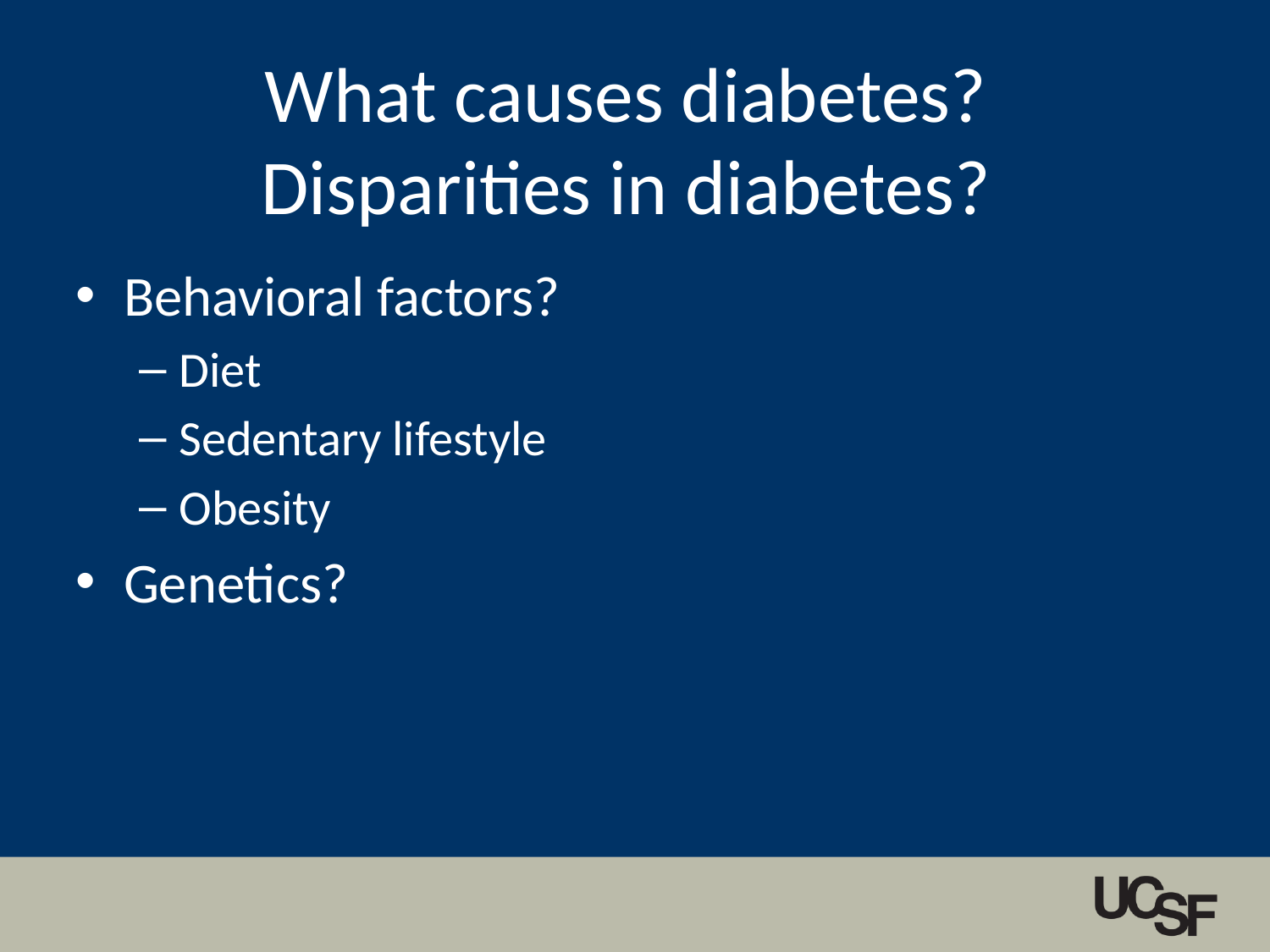

# What causes diabetes? Disparities in diabetes?
Behavioral factors?
Diet
Sedentary lifestyle
Obesity
Genetics?